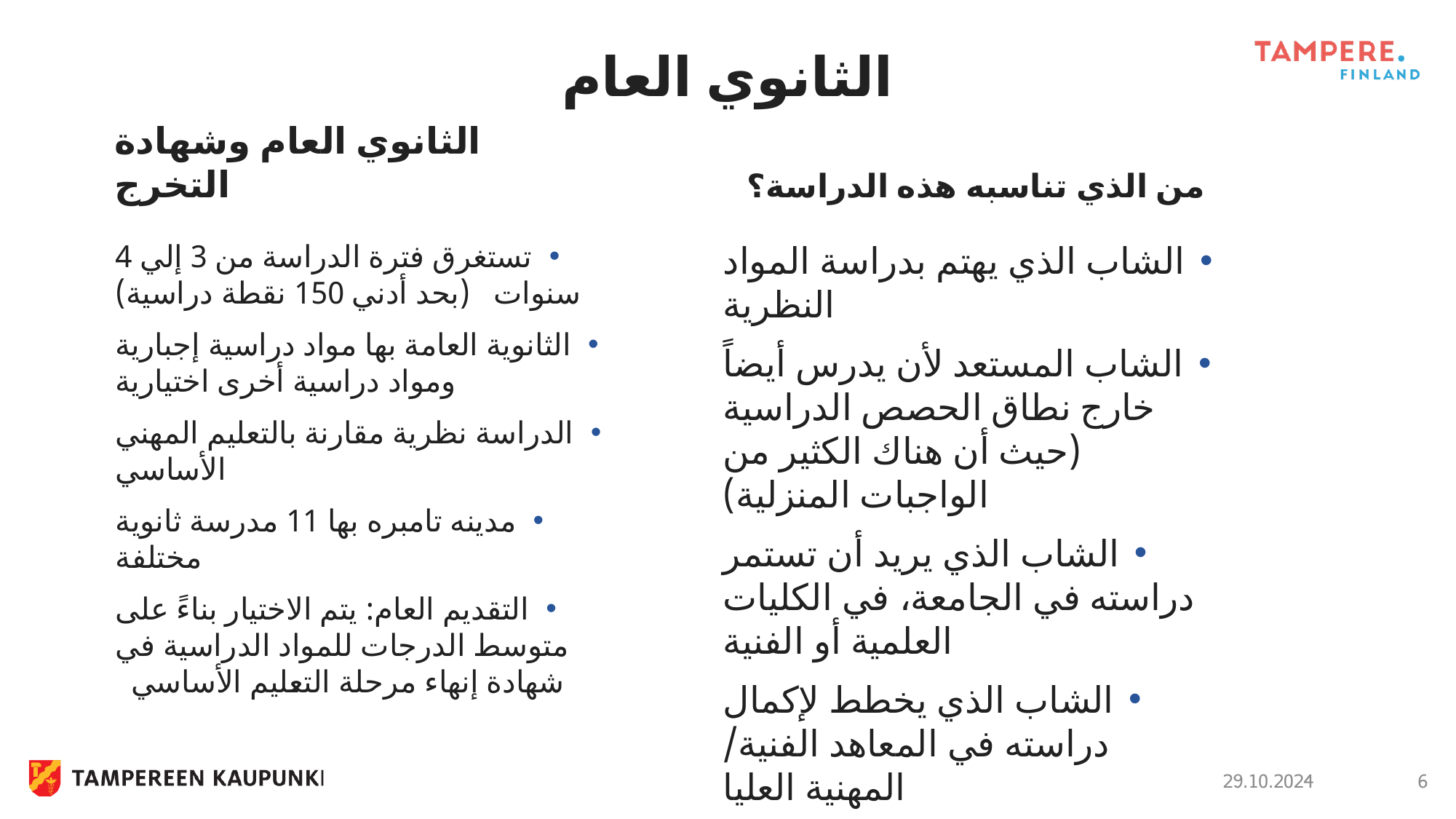

# الثانوي العام
من الذي تناسبه هذه الدراسة؟
الثانوي العام وشهادة التخرج
تستغرق فترة الدراسة من 3 إلي 4 سنوات   (بحد أدني 150 نقطة دراسية)
الثانوية العامة بها مواد دراسية إجبارية ومواد دراسية أخرى اختيارية
الدراسة نظرية مقارنة بالتعليم المهني الأساسي
مدينه تامبره بها 11 مدرسة ثانوية مختلفة
التقديم العام: يتم الاختيار بناءً على متوسط الدرجات للمواد الدراسية في شهادة إنهاء مرحلة التعليم الأساسي
الشاب الذي يهتم بدراسة المواد النظرية
الشاب المستعد لأن يدرس أيضاً خارج نطاق الحصص الدراسية (حيث أن هناك الكثير من الواجبات المنزلية)
الشاب الذي يريد أن تستمر دراسته في الجامعة، في الكليات العلمية أو الفنية
الشاب الذي يخطط لإكمال دراسته في المعاهد الفنية/ المهنية العليا

29.10.2024
6